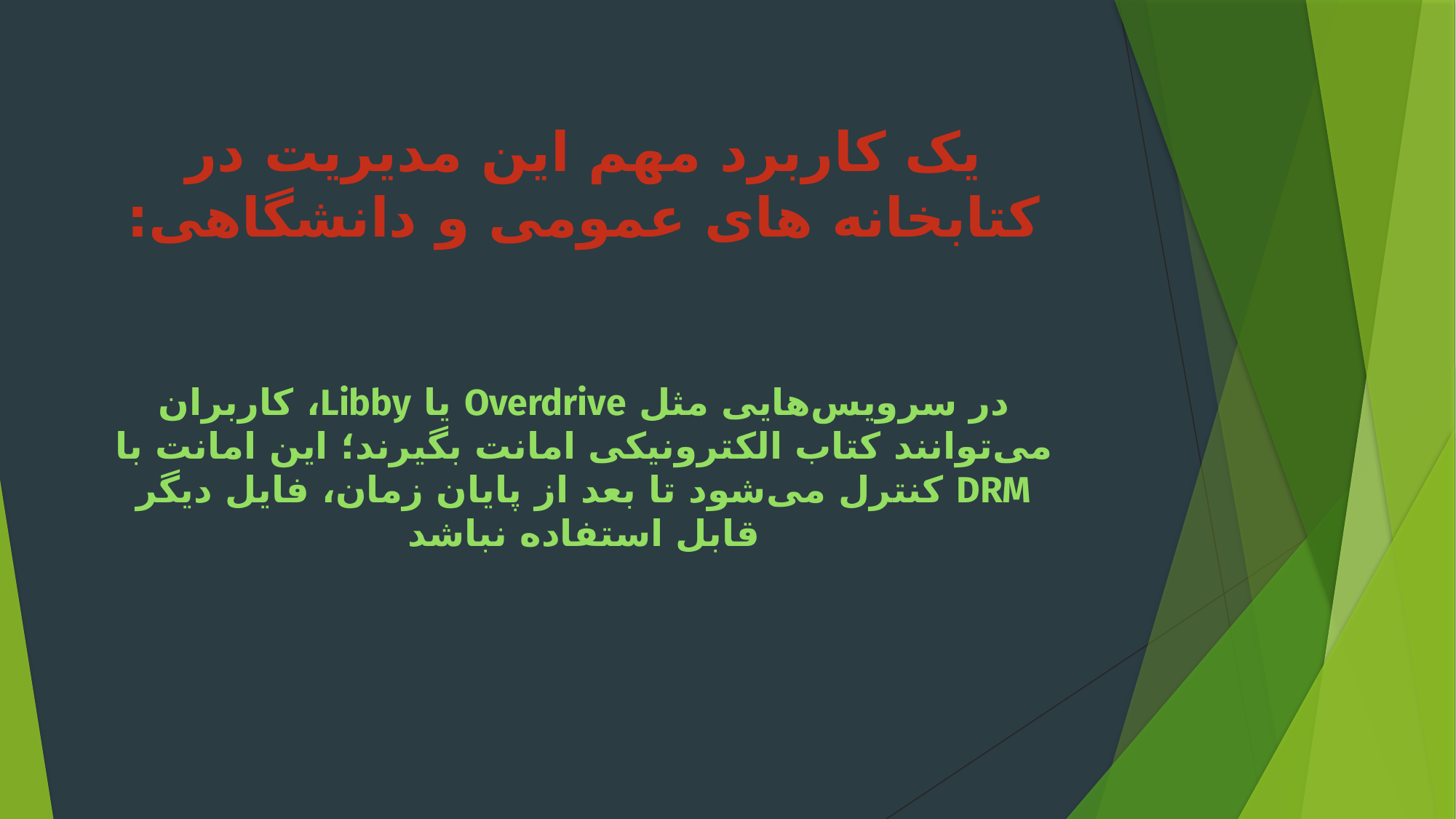

# یک کاربرد مهم این مدیریت در کتابخانه های عمومی و دانشگاهی: در سرویس‌هایی مثل Overdrive یا Libby، کاربران می‌توانند کتاب الکترونیکی امانت بگیرند؛ این امانت با DRM کنترل می‌شود تا بعد از پایان زمان، فایل دیگر قابل استفاده نباشد